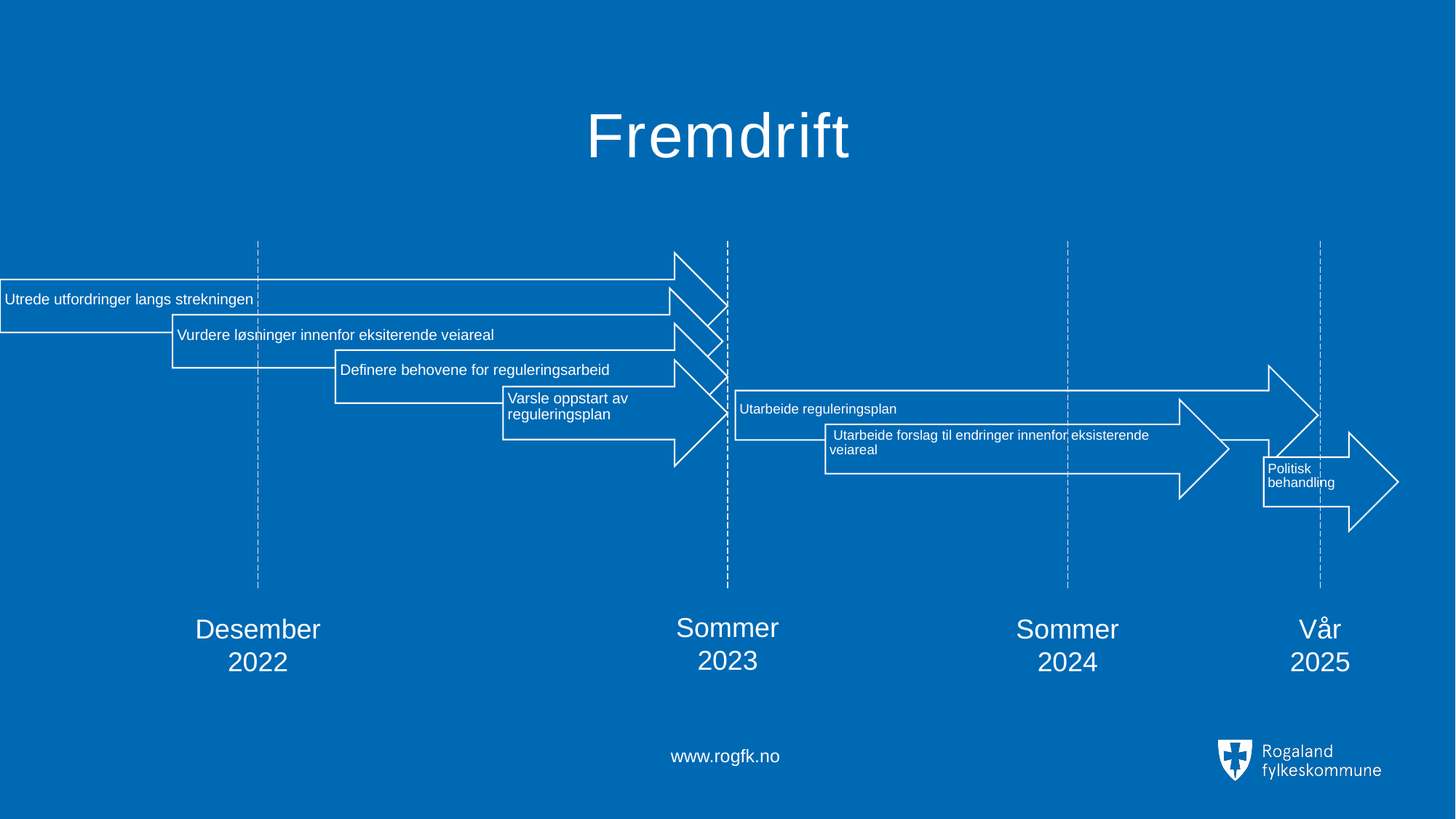

Utrede utfordringer langs strekningen
Vurdere løsninger innenfor eksiterende veiareal
Definere behovene for reguleringsarbeid
Varsle oppstart av reguleringsplan
# Fremdrift
Utarbeide reguleringsplan
 Utarbeide forslag til endringer innenfor eksisterende veiareal
Politisk behandling
Sommer
2023
Desember
2022
Sommer
2024
Vår
2025